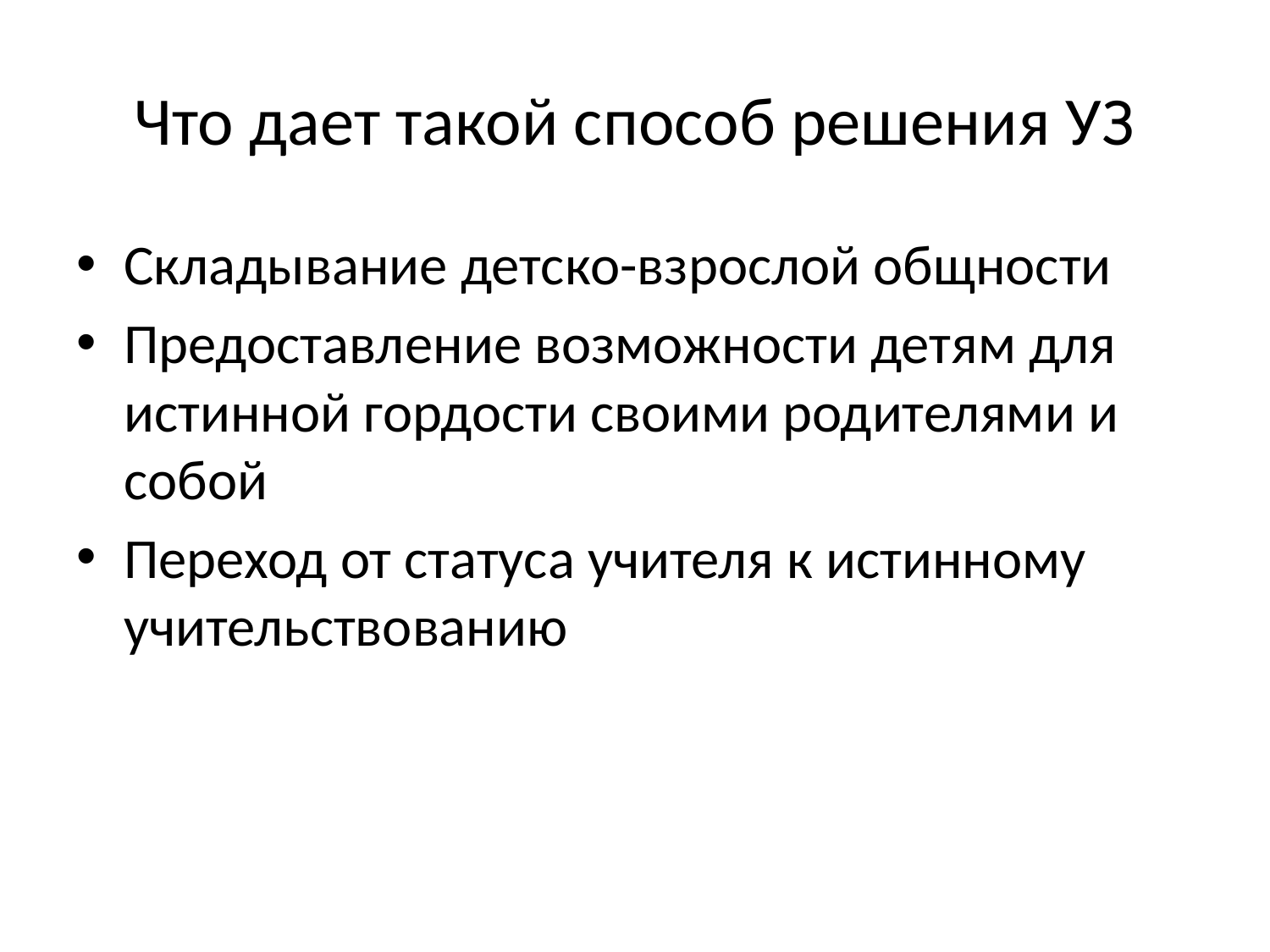

# Что дает такой способ решения УЗ
Складывание детско-взрослой общности
Предоставление возможности детям для истинной гордости своими родителями и собой
Переход от статуса учителя к истинному учительствованию